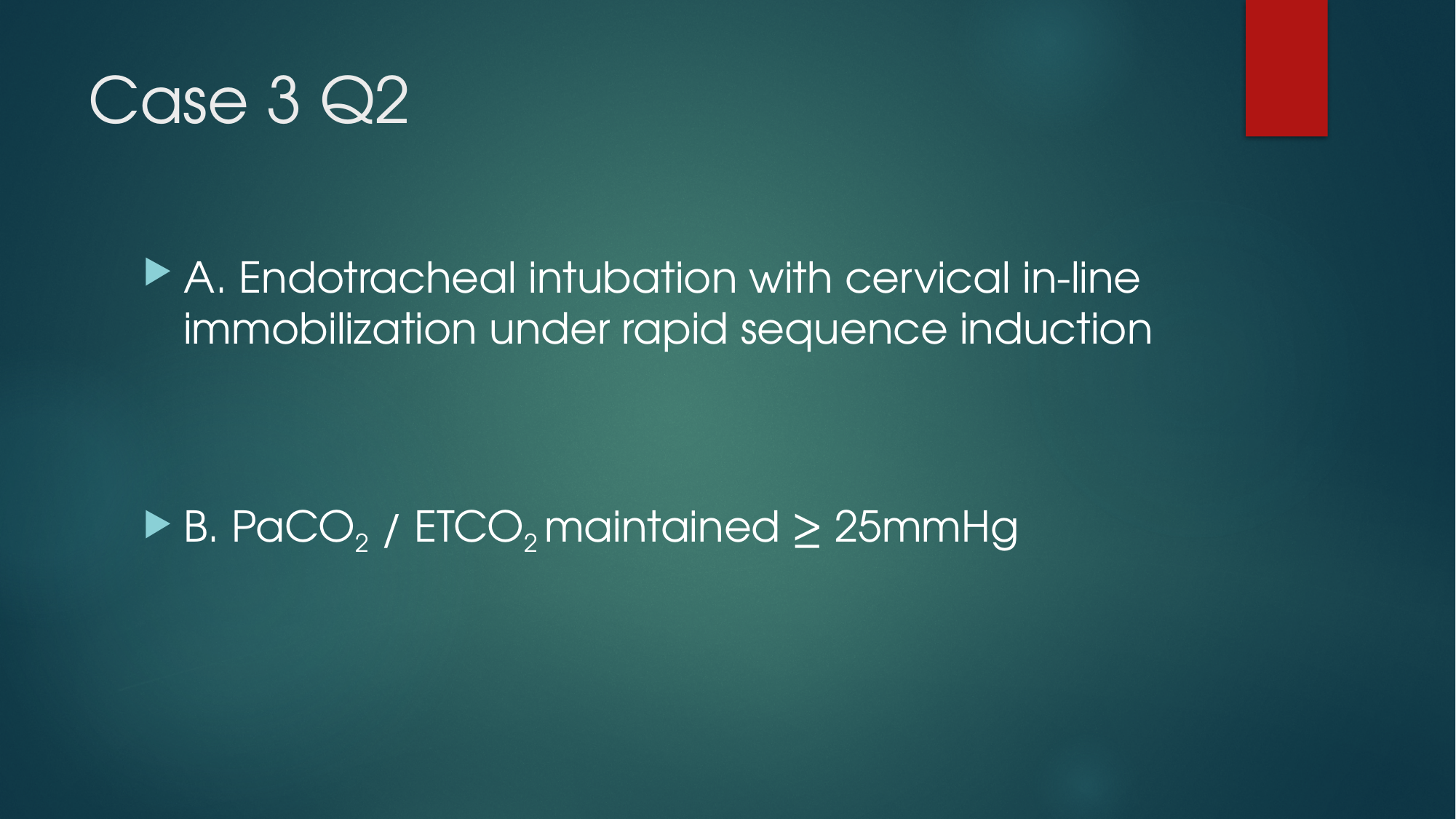

# Case 3 Q2
A. Endotracheal intubation with cervical in-line immobilization under rapid sequence induction

B. PaCO2 / ETCO2 maintained ≥ 25mmHg